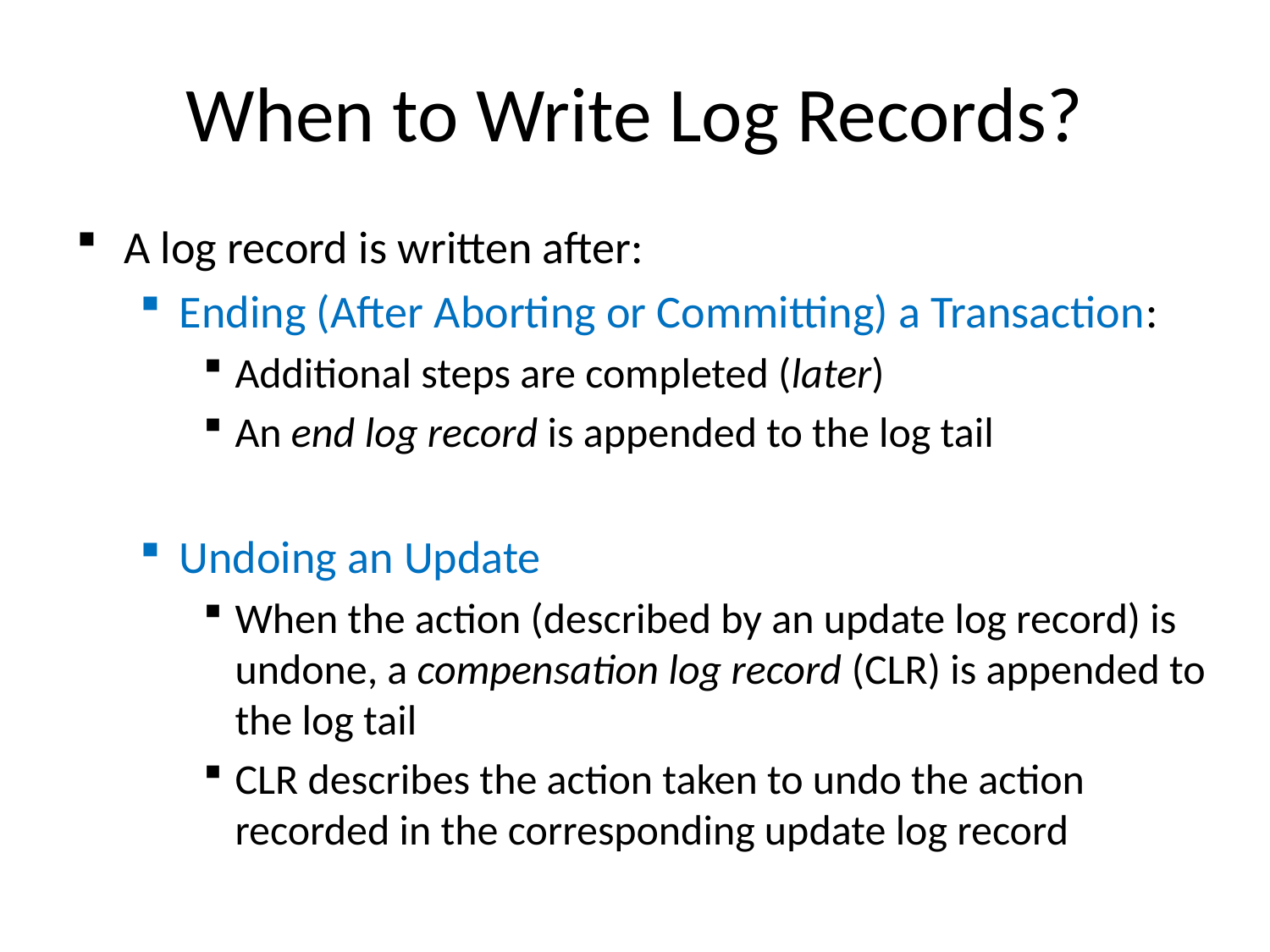

# When to Write Log Records?
A log record is written after:
Ending (After Aborting or Committing) a Transaction:
Additional steps are completed (later)
An end log record is appended to the log tail

Undoing an Update
When the action (described by an update log record) is undone, a compensation log record (CLR) is appended to the log tail
CLR describes the action taken to undo the action recorded in the corresponding update log record